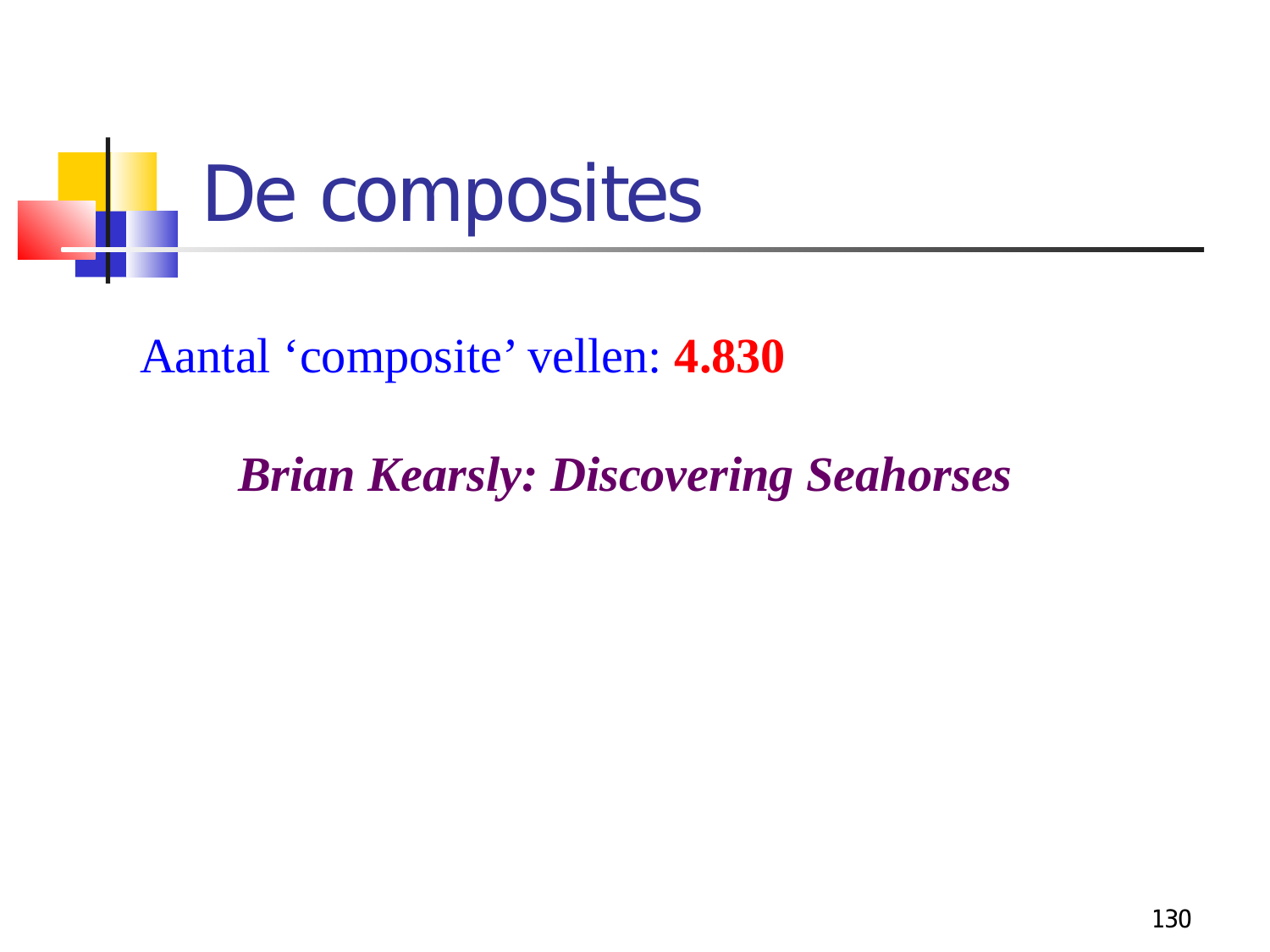

De composites
Aantal ‘composite’ vellen: 4.830

        Brian Kearsly: Discovering Seahorses

130